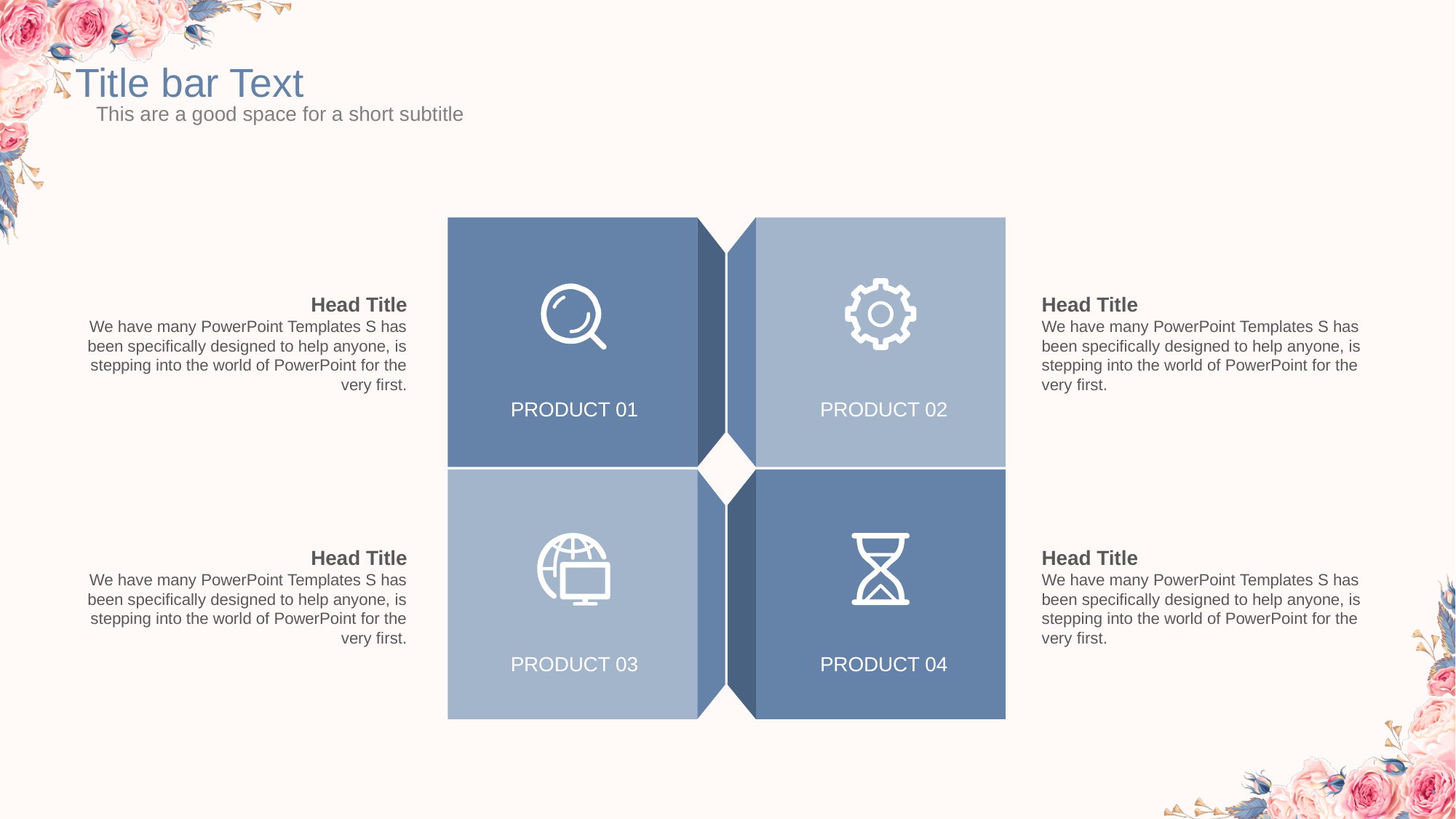

Title bar Text
This are a good space for a short subtitle

Head Title
We have many PowerPoint Templates S has been specifically designed to help anyone, is stepping into the world of PowerPoint for the very first.
Head Title
We have many PowerPoint Templates S has been specifically designed to help anyone, is stepping into the world of PowerPoint for the very first.
PRODUCT 01
PRODUCT 02

Head Title
We have many PowerPoint Templates S has been specifically designed to help anyone, is stepping into the world of PowerPoint for the very first.
Head Title
We have many PowerPoint Templates S has been specifically designed to help anyone, is stepping into the world of PowerPoint for the very first.
PRODUCT 03
PRODUCT 04